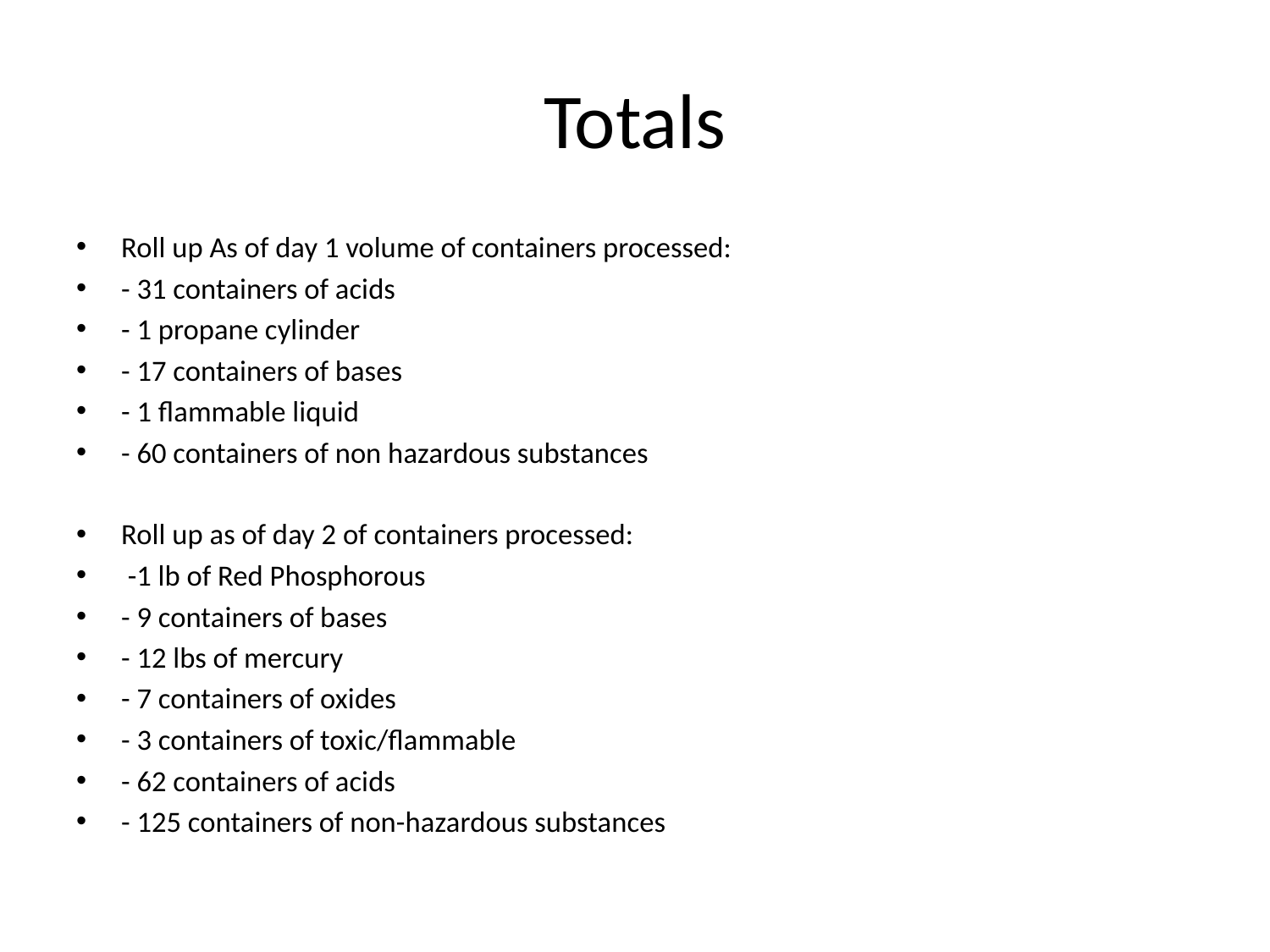

# Totals
Roll up As of day 1 volume of containers processed:
- 31 containers of acids
- 1 propane cylinder
- 17 containers of bases
- 1 flammable liquid
- 60 containers of non hazardous substances

Roll up as of day 2 of containers processed:
 -1 lb of Red Phosphorous
- 9 containers of bases
- 12 lbs of mercury
- 7 containers of oxides
- 3 containers of toxic/flammable
- 62 containers of acids
- 125 containers of non-hazardous substances